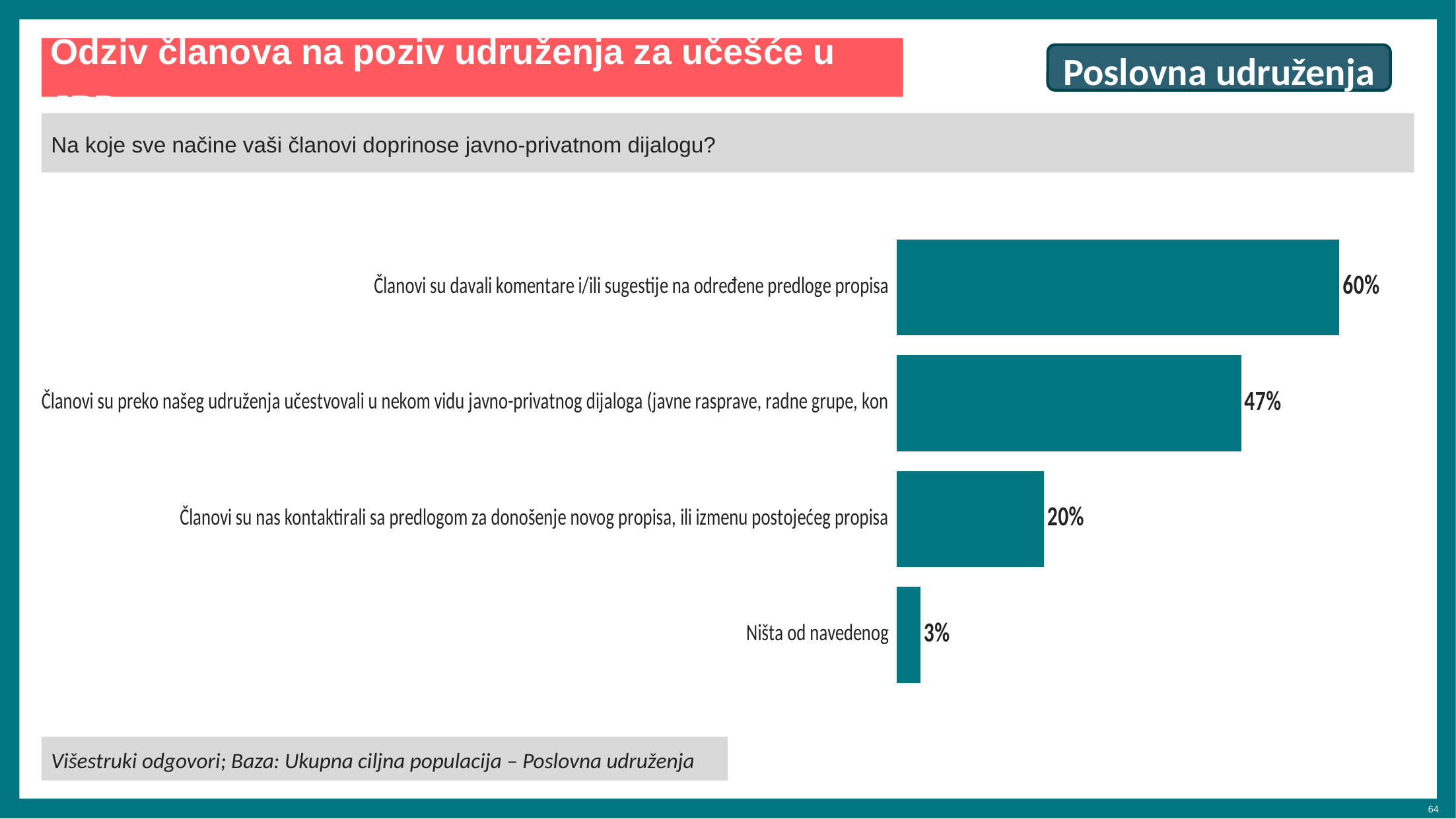

# Odziv članova na poziv udruženja za učešće u JPD
Poslovna udruženja
Na koje sve načine vaši članovi doprinose javno-privatnom dijalogu?

### Chart

| Category | Poslovna udruženja |
|---|---|
| Članovi su davali komentare i/ili sugestije na određene predloge propisa | 60.0 |
| Članovi su preko našeg udruženja učestvovali u nekom vidu javno-privatnog dijaloga (javne rasprave, radne grupe, kon | 46.7 |
| Članovi su nas kontaktirali sa predlogom za donošenje novog propisa, ili izmenu postojećeg propisa | 20.0 |
| Ništa od navedenog | 3.3 |
Višestruki odgovori; Baza: Ukupna ciljna populacija – Poslovna udruženja